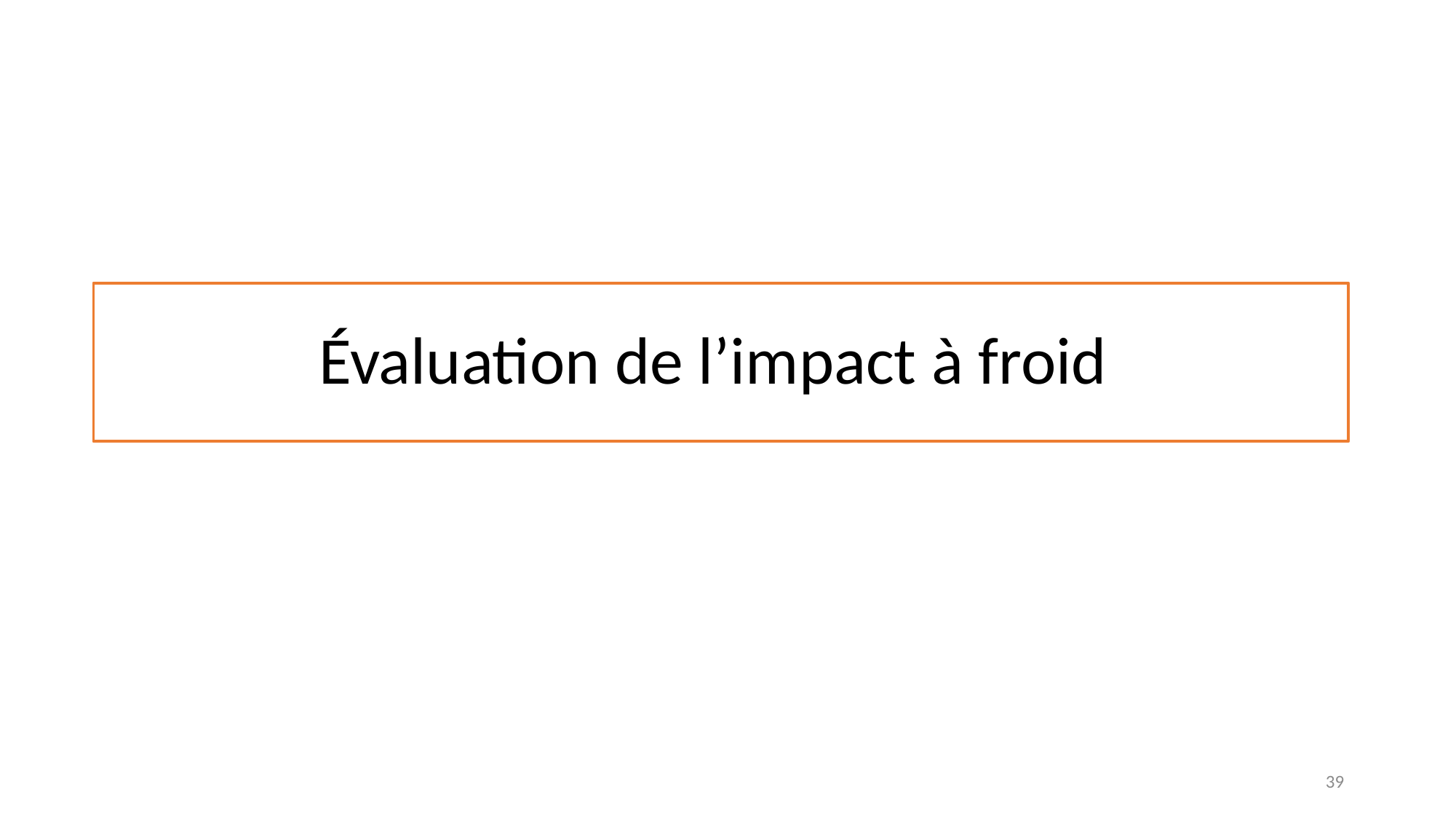

# Évaluation de l’impact à froid
39